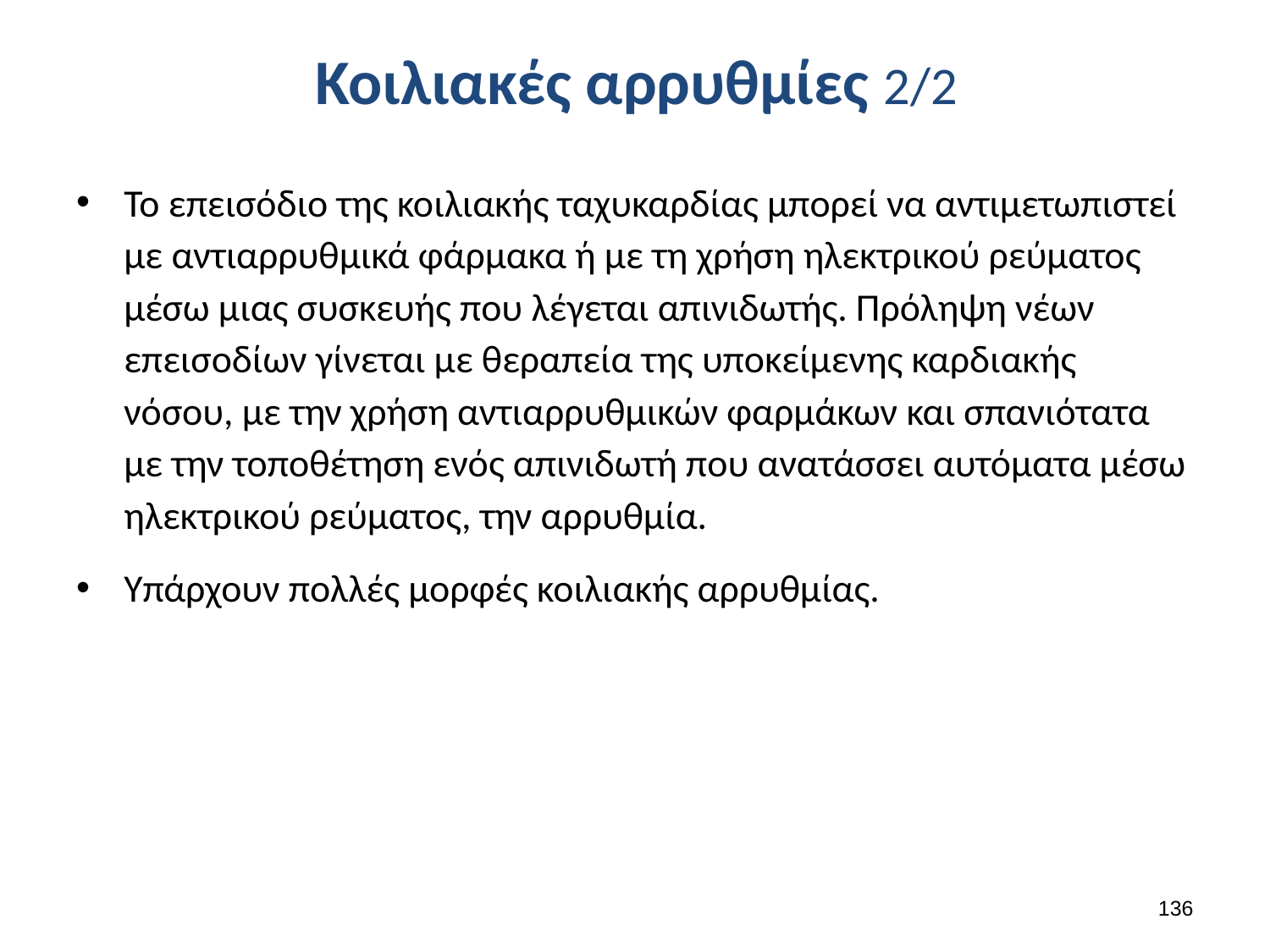

# Κοιλιακές αρρυθμίες 2/2
Το επεισόδιο της κοιλιακής ταχυκαρδίας μπορεί να αντιμετωπιστεί με αντιαρρυθμικά φάρμακα ή με τη χρήση ηλεκτρικού ρεύματος μέσω μιας συσκευής που λέγεται απινιδωτής. Πρόληψη νέων επεισοδίων γίνεται με θεραπεία της υποκείμενης καρδιακής νόσου, με την χρήση αντιαρρυθμικών φαρμάκων και σπανιότατα με την τοποθέτηση ενός απινιδωτή που ανατάσσει αυτόματα μέσω ηλεκτρικού ρεύματος, την αρρυθμία.
Υπάρχουν πολλές μορφές κοιλιακής αρρυθμίας.
136